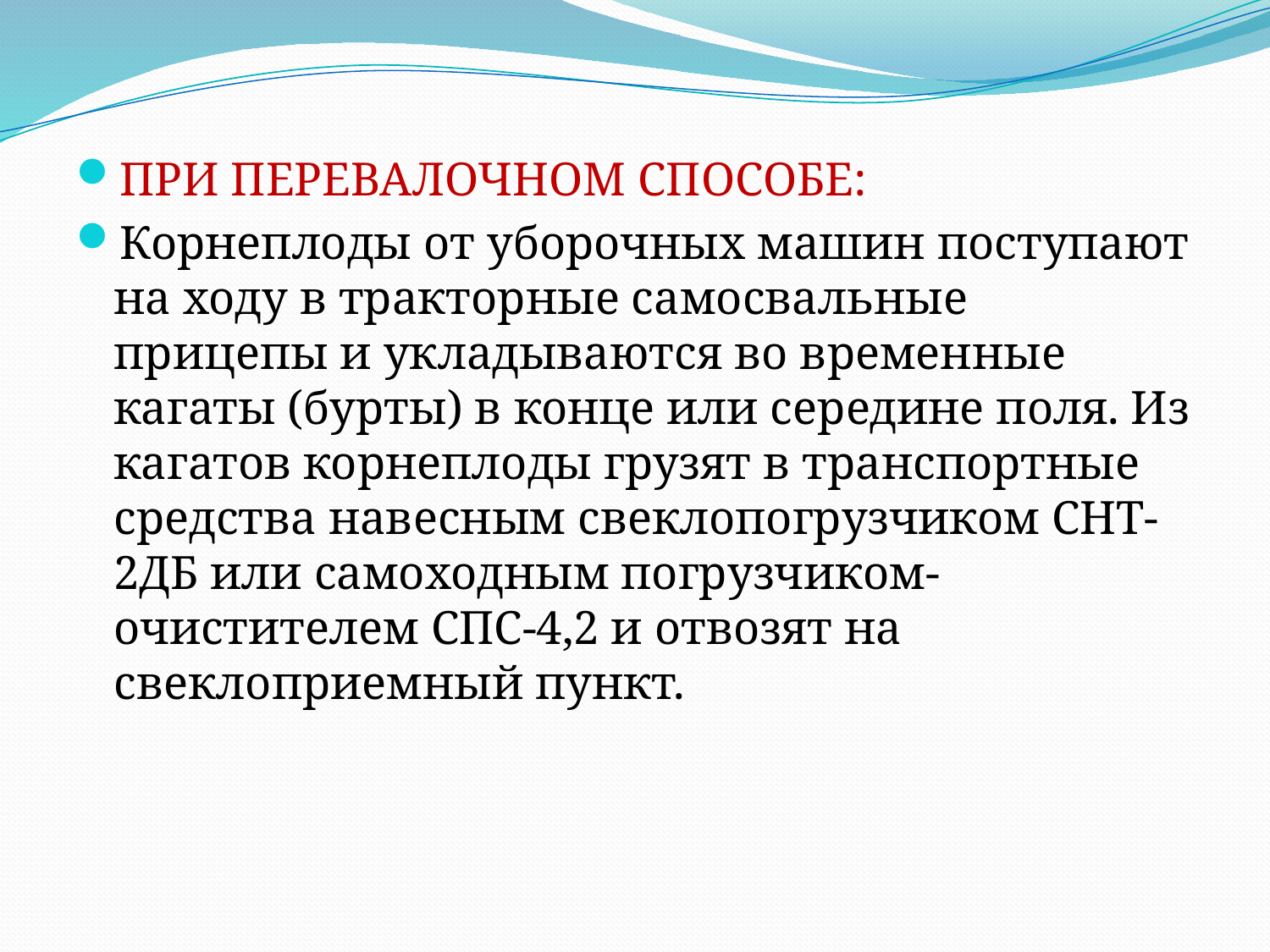

ПРИ ПЕРЕВАЛОЧНОМ СПОСОБЕ:
Корнеплоды от уборочных машин поступают на ходу в тракторные самосвальные прицепы и укладываются во временные кагаты (бурты) в конце или середине поля. Из кагатов корнеплоды грузят в транспортные средства навесным свеклопогрузчиком СНТ-2ДБ или самоходным погрузчиком-очистителем СПС-4,2 и отвозят на свеклоприемный пункт.